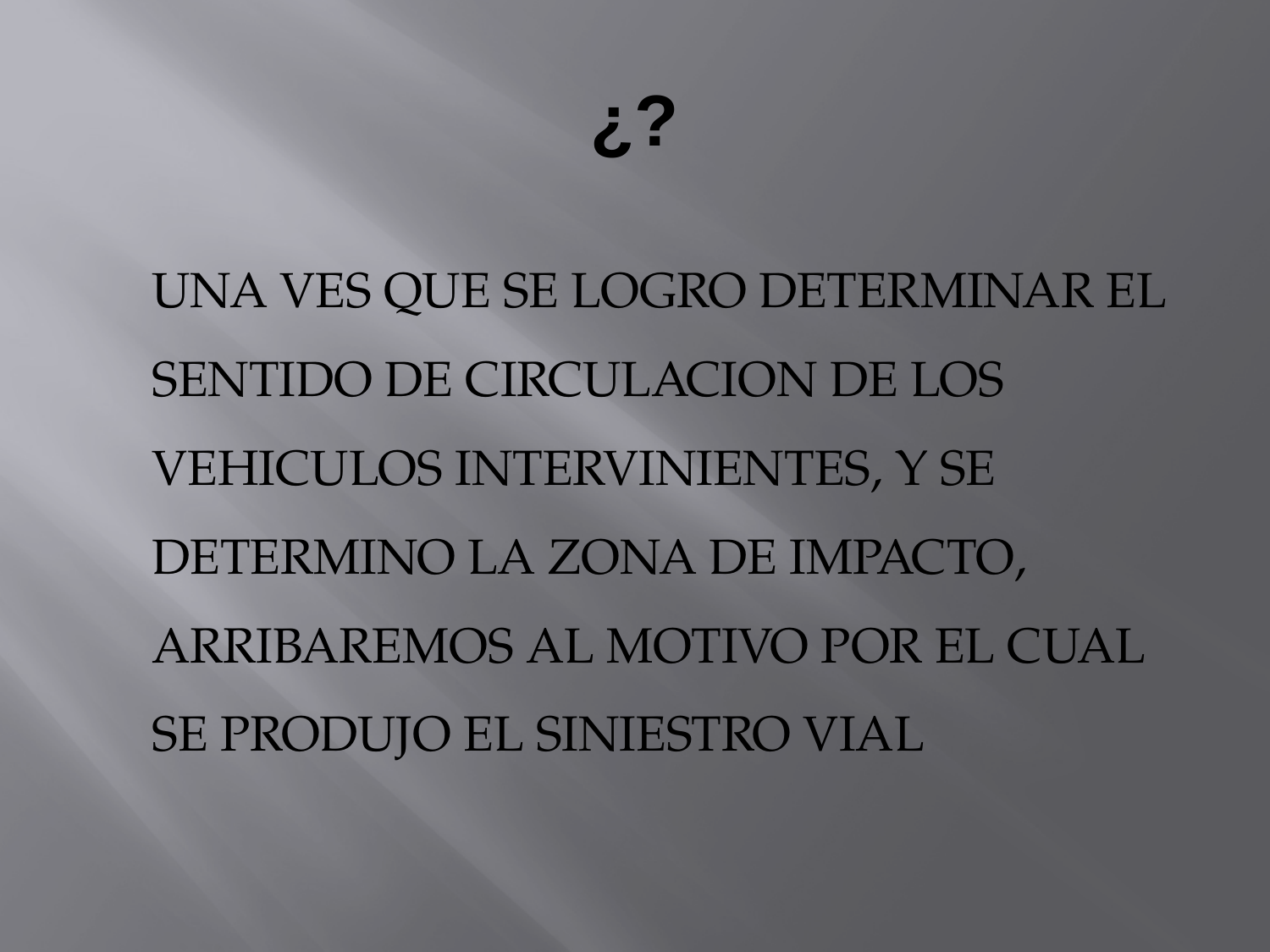

# ¿?
UNA VES QUE SE LOGRO DETERMINAR EL SENTIDO DE CIRCULACION DE LOS VEHICULOS INTERVINIENTES, Y SE DETERMINO LA ZONA DE IMPACTO, ARRIBAREMOS AL MOTIVO POR EL CUAL SE PRODUJO EL SINIESTRO VIAL